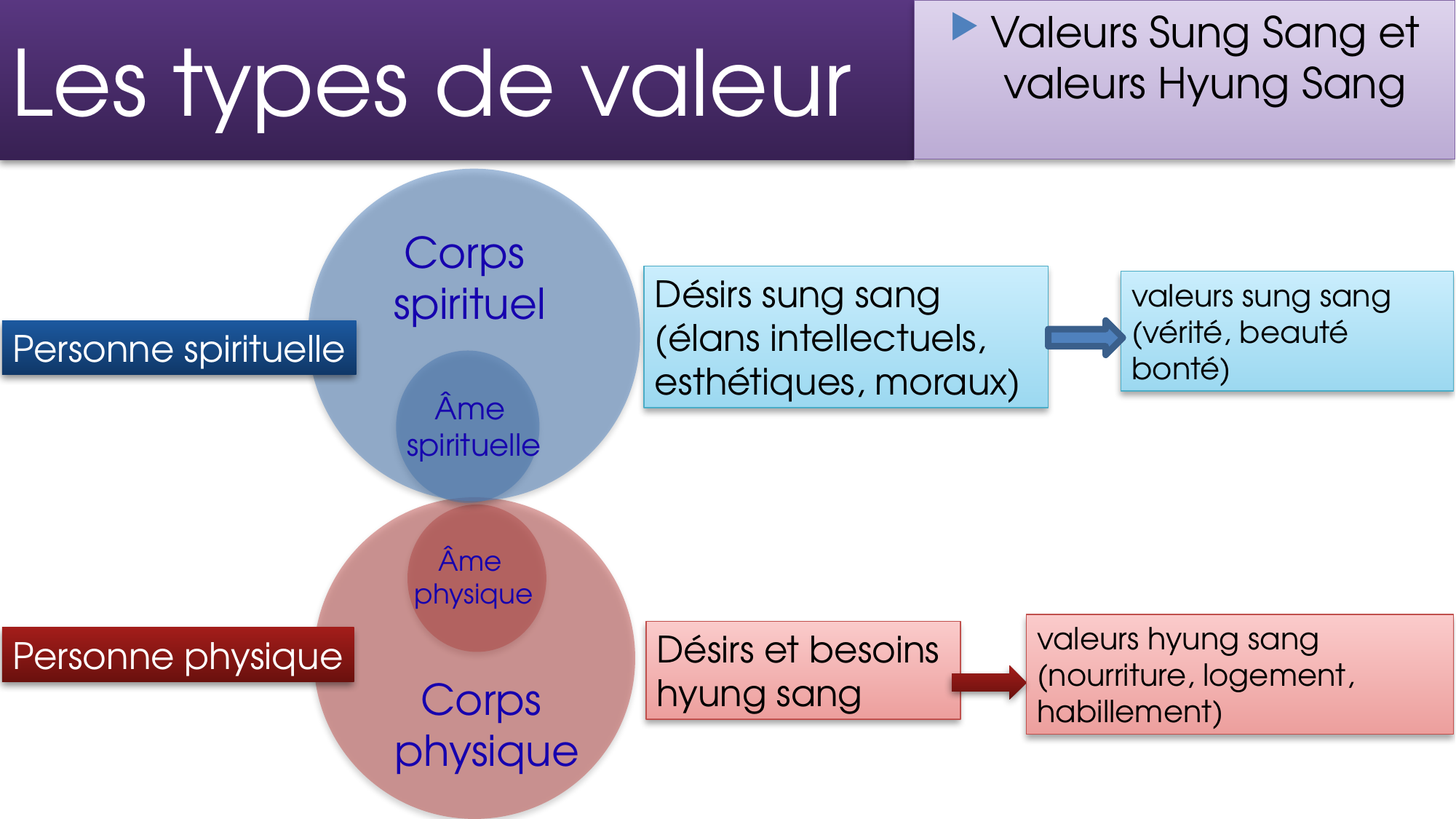

Les types de valeur
Valeurs Sung Sang et valeurs Hyung Sang

Corps
spirituel
Désirs sung sang
(élans intellectuels, esthétiques, moraux)
valeurs sung sang
(vérité, beauté bonté)
Personne spirituelle

Âme
spirituelle

Âme
physique
valeurs hyung sang
(nourriture, logement, habillement)
Désirs et besoins
hyung sang
Personne physique

Corps
physique